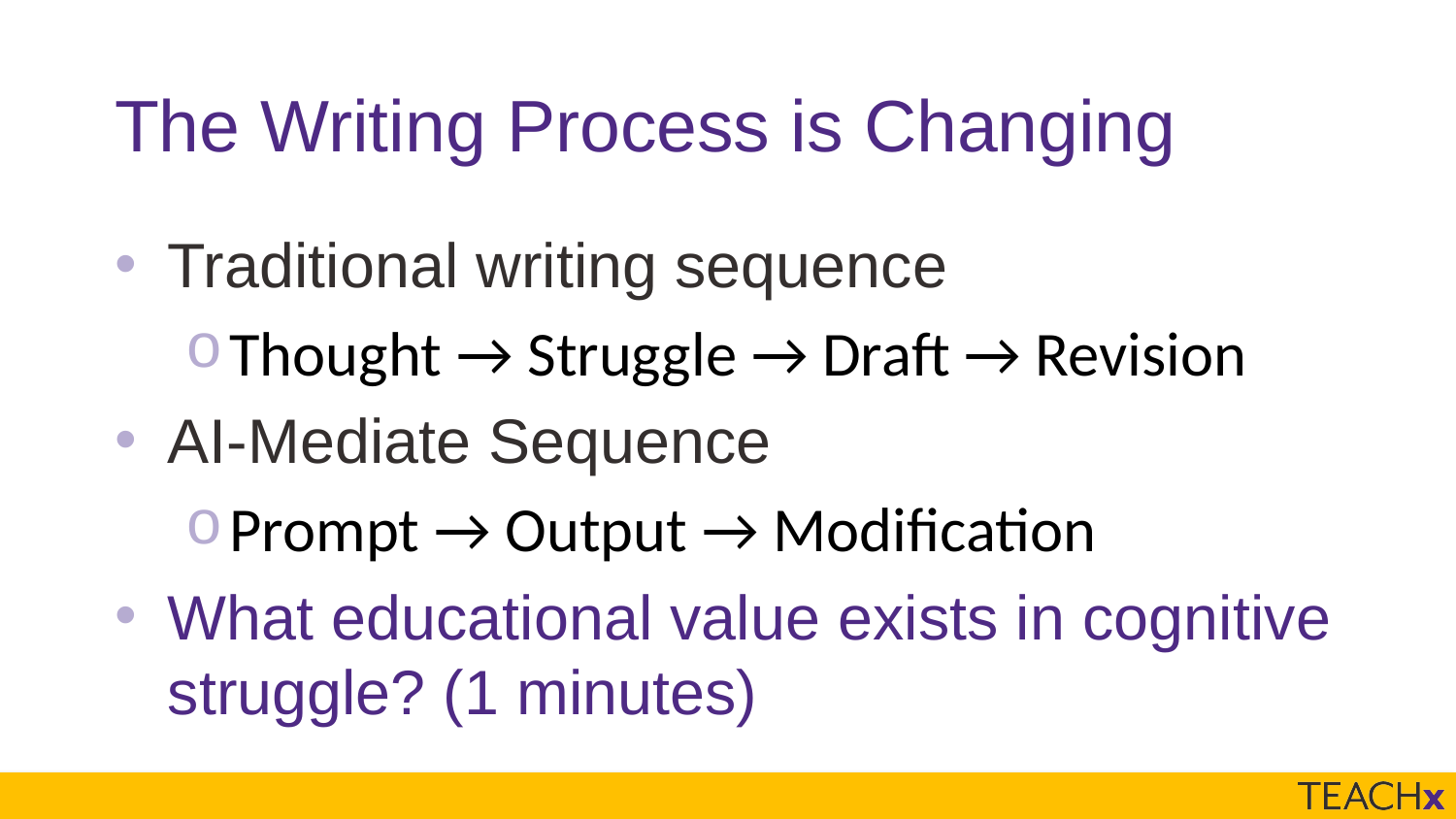

# The Writing Process is Changing
Traditional writing sequence
Thought → Struggle → Draft → Revision
AI-Mediate Sequence
Prompt → Output → Modification
What educational value exists in cognitive struggle? (1 minutes)